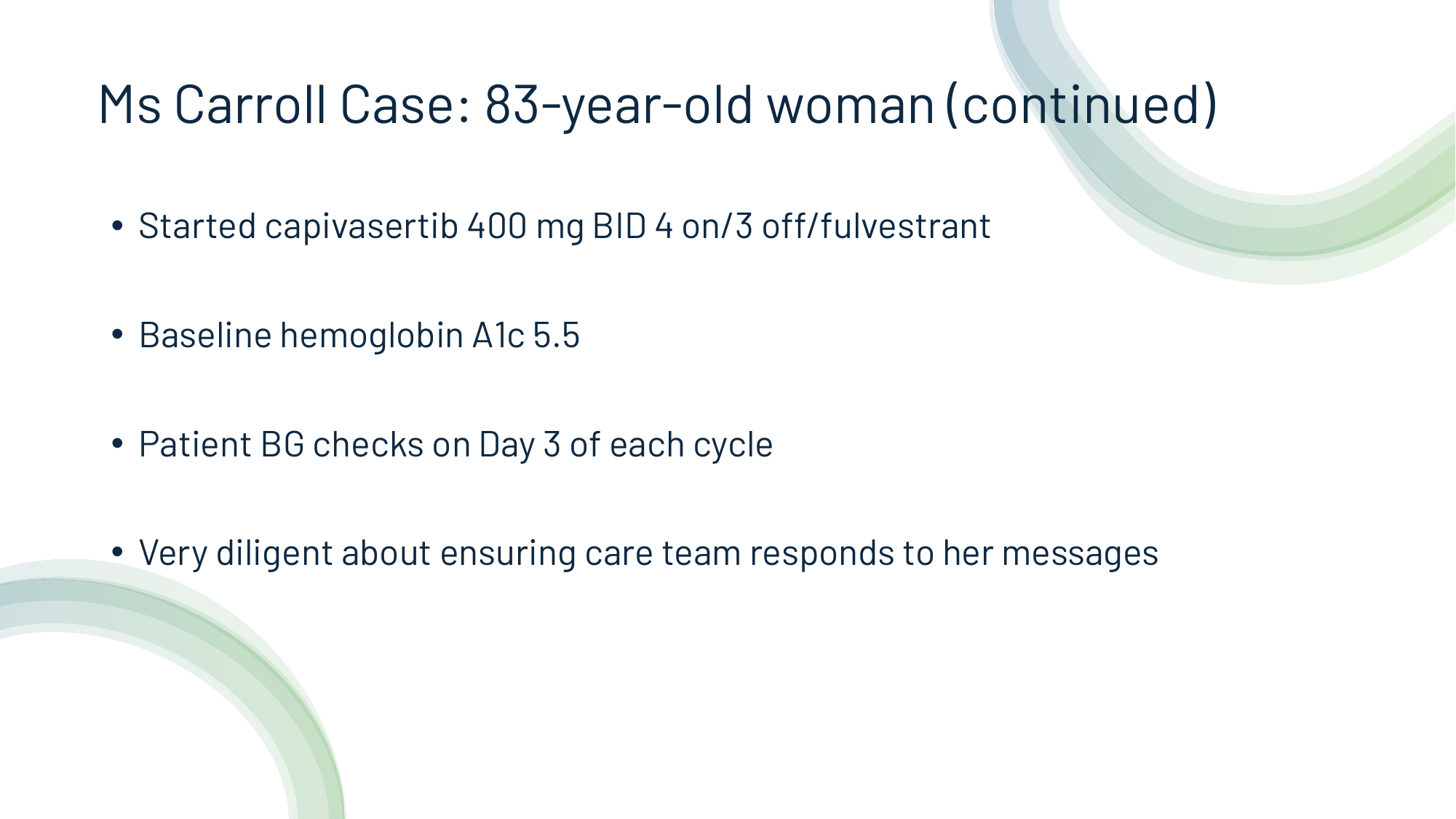

Ms Carroll Case: 83-year-old woman (continued)
Started capivasertib 400 mg BID 4 on/3 off/fulvestrant

Baseline hemoglobin A1c 5.5

Patient BG checks on Day 3 of each cycle

Very diligent about ensuring care team responds to her messages